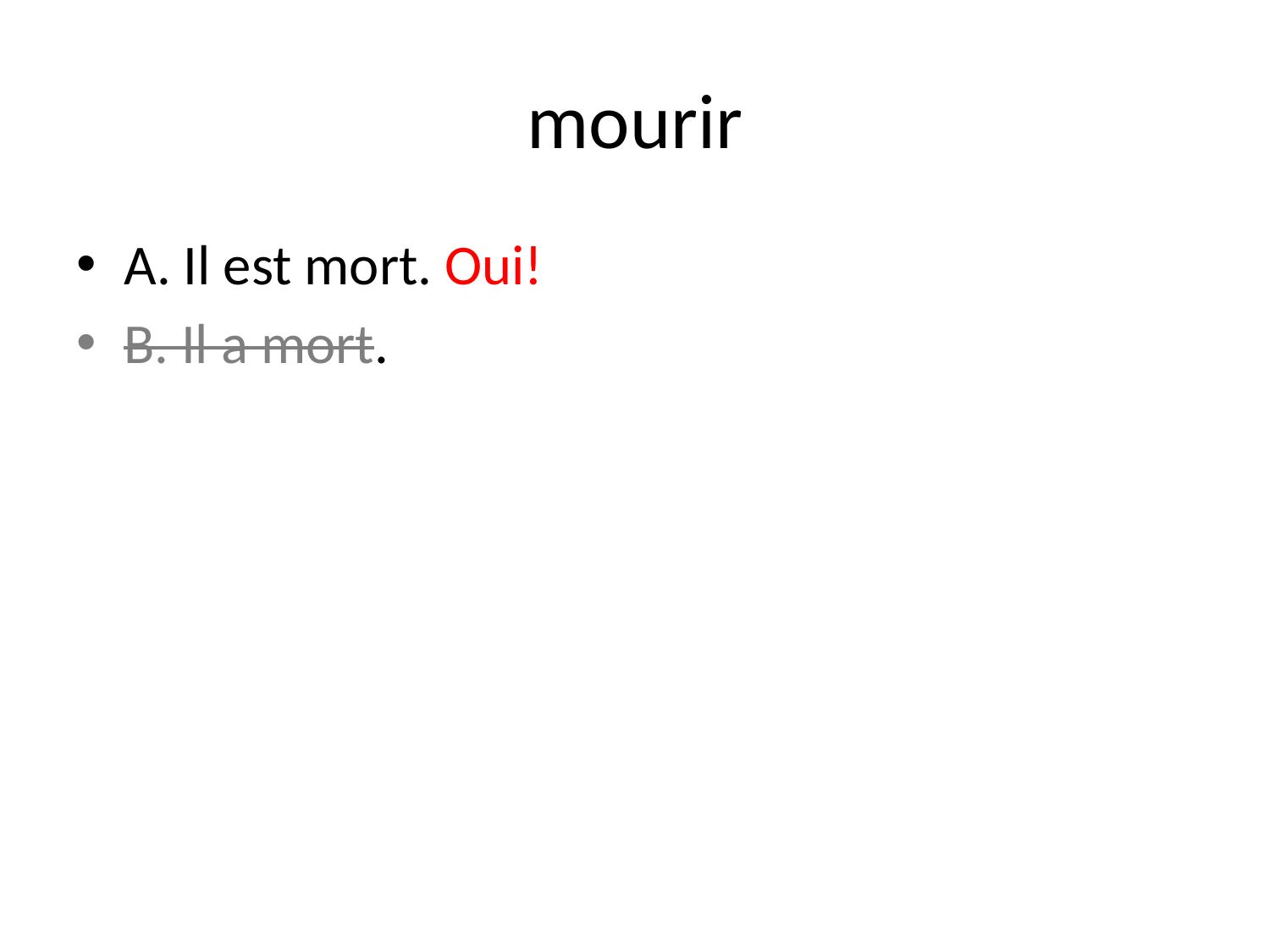

# mourir
A. Il est mort. Oui!
B. Il a mort.